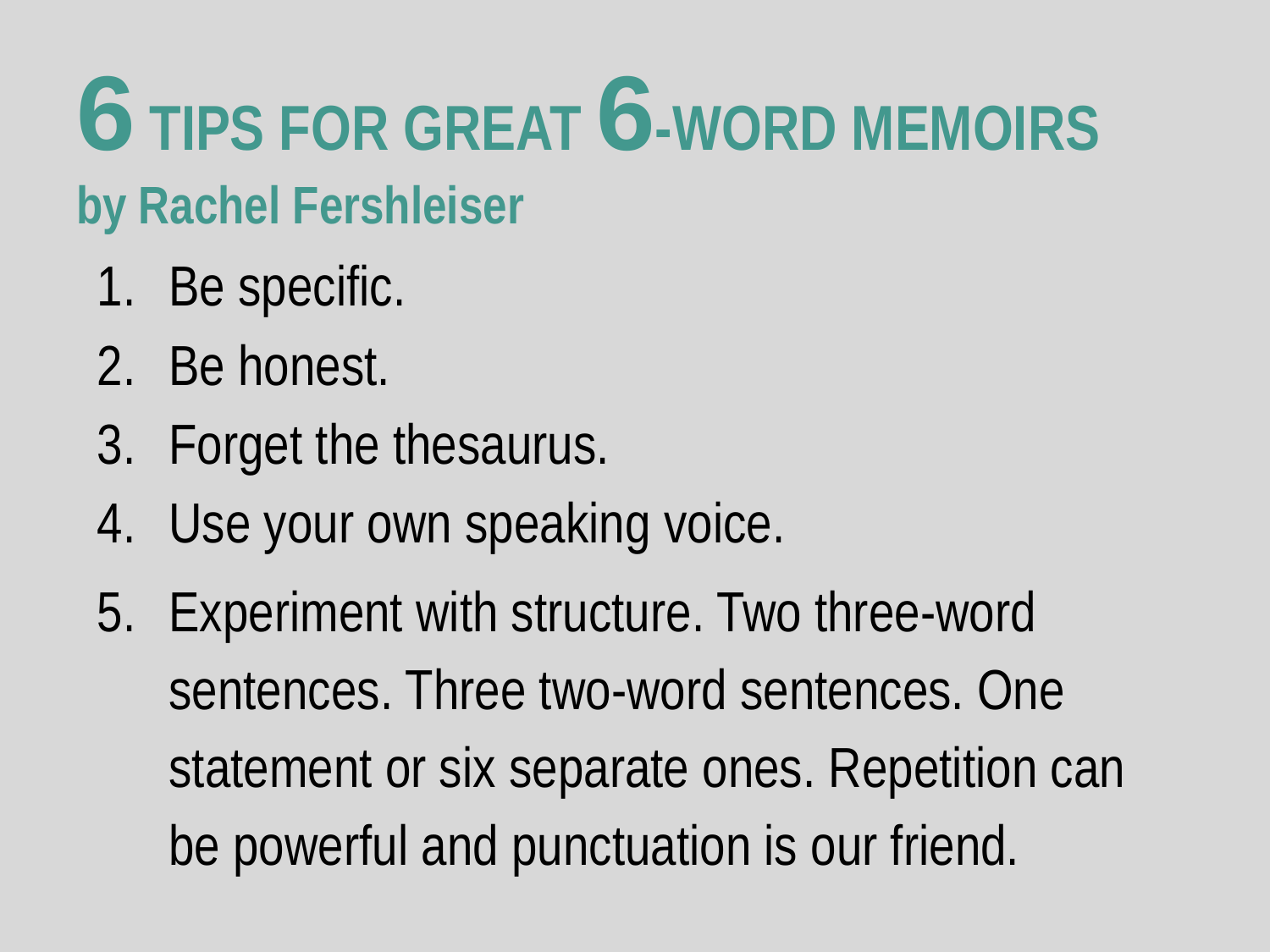

# 6 TIPS FOR GREAT 6-WORD MEMOIRS
by Rachel Fershleiser
Be specific.
Be honest.
Forget the thesaurus.
Use your own speaking voice.
Experiment with structure. Two three-word sentences. Three two-word sentences. One statement or six separate ones. Repetition can be powerful and punctuation is our friend.